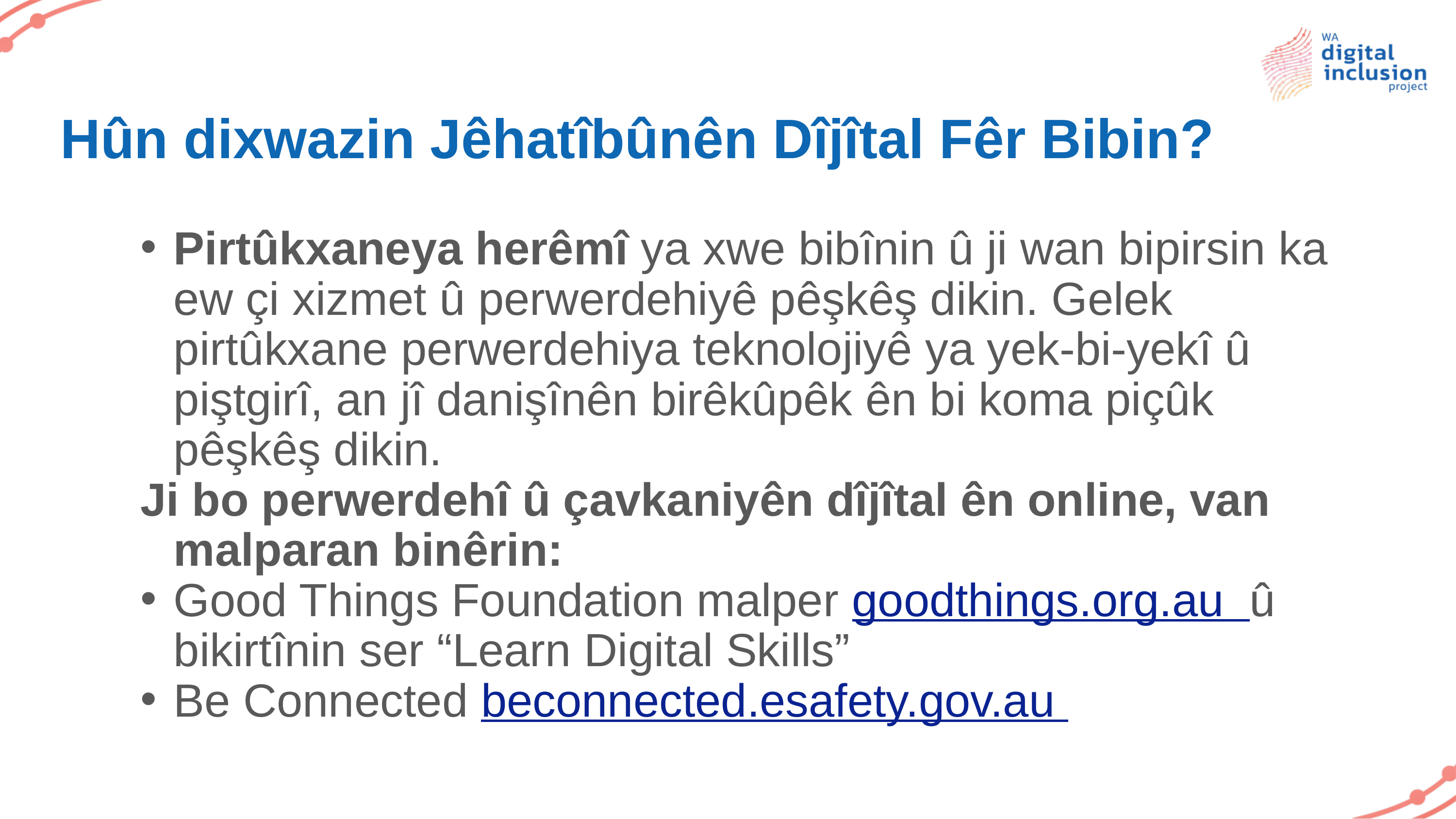

Hûn dixwazin Jêhatîbûnên Dîjîtal Fêr Bibin?
Pirtûkxaneya herêmî ya xwe bibînin û ji wan bipirsin ka ew çi xizmet û perwerdehiyê pêşkêş dikin. Gelek pirtûkxane perwerdehiya teknolojiyê ya yek-bi-yekî û piştgirî, an jî danişînên birêkûpêk ên bi koma piçûk pêşkêş dikin.
Ji bo perwerdehî û çavkaniyên dîjîtal ên online, van malparan binêrin:
Good Things Foundation malper goodthings.org.au  û bikirtînin ser “Learn Digital Skills”
Be Connected beconnected.esafety.gov.au

Lotterywest is the major supporter of the WA Digital Inclusion Project. WACOSS is leading the initiative and is responsible for project governance.